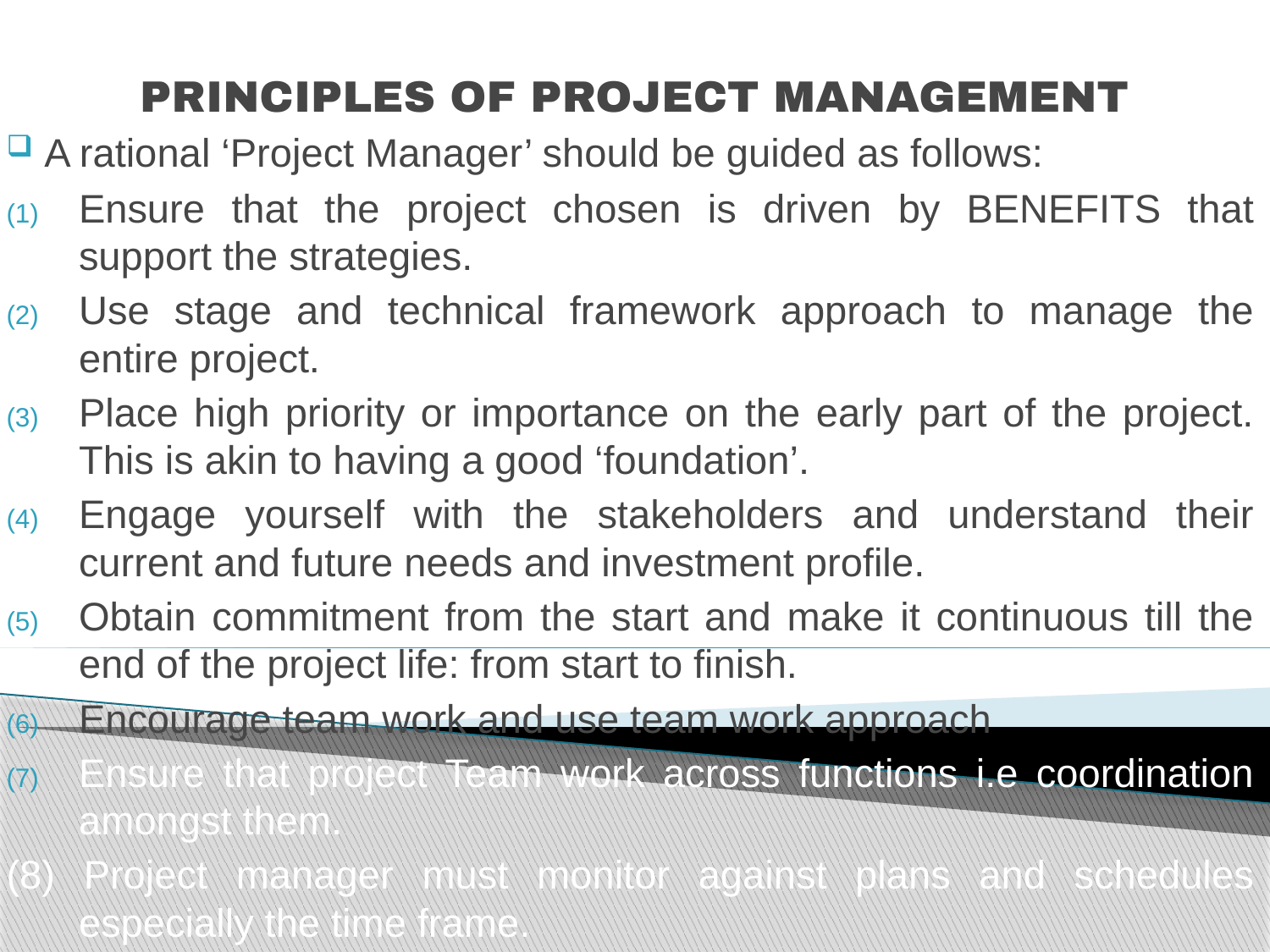

# PRINCIPLES OF PROJECT MANAGEMENT
 A rational ‘Project Manager’ should be guided as follows:
Ensure that the project chosen is driven by BENEFITS that support the strategies.
Use stage and technical framework approach to manage the entire project.
Place high priority or importance on the early part of the project. This is akin to having a good ‘foundation’.
Engage yourself with the stakeholders and understand their current and future needs and investment profile.
Obtain commitment from the start and make it continuous till the end of the project life: from start to finish.
Encourage team work and use team work approach
Ensure that project Team work across functions i.e coordination amongst them.
(8) Project manager must monitor against plans and schedules especially the time frame.